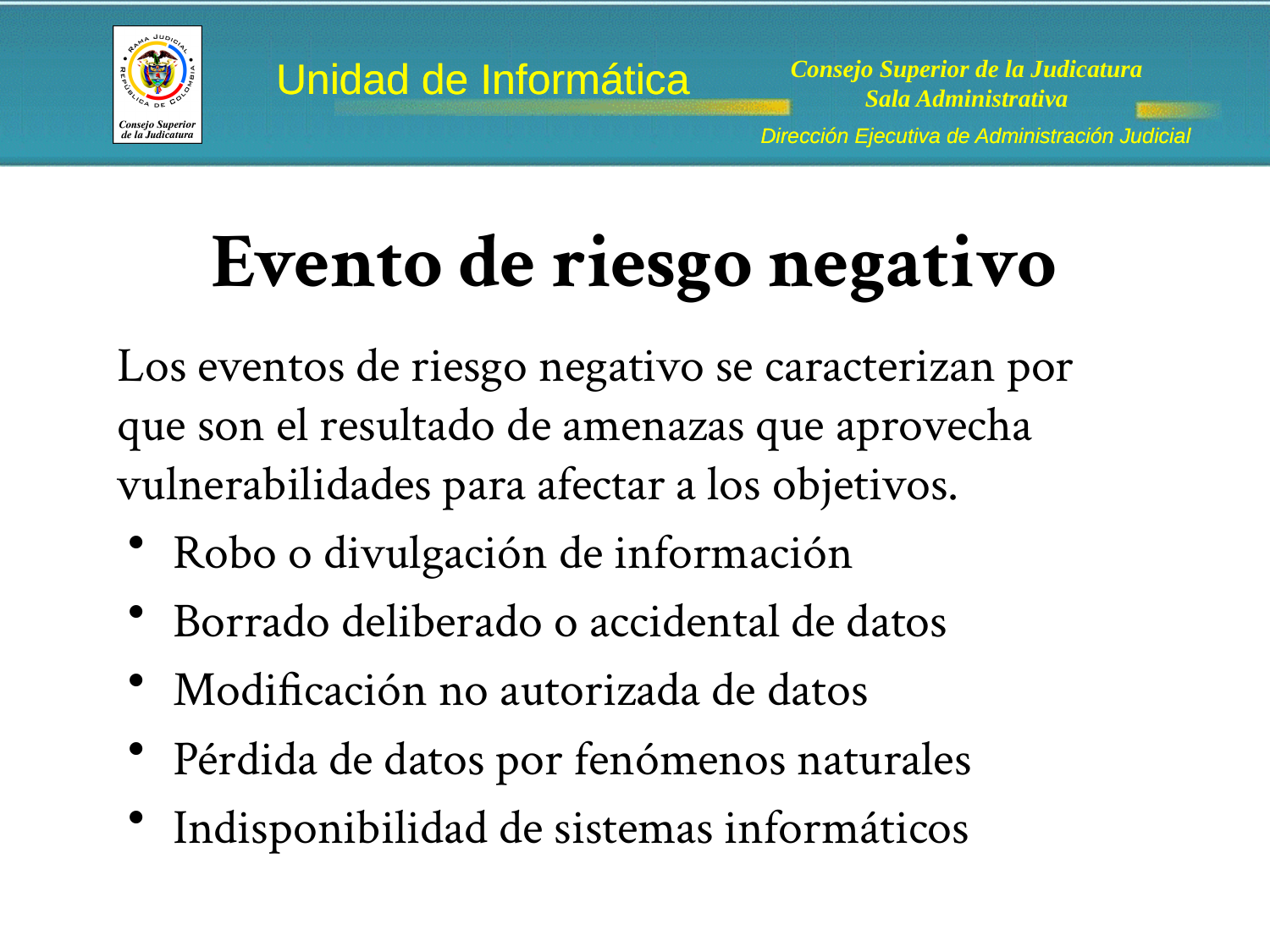

# Evento de riesgo negativo
Los eventos de riesgo negativo se caracterizan por que son el resultado de amenazas que aprovecha vulnerabilidades para afectar a los objetivos.
Robo o divulgación de información
Borrado deliberado o accidental de datos
Modificación no autorizada de datos
Pérdida de datos por fenómenos naturales
Indisponibilidad de sistemas informáticos